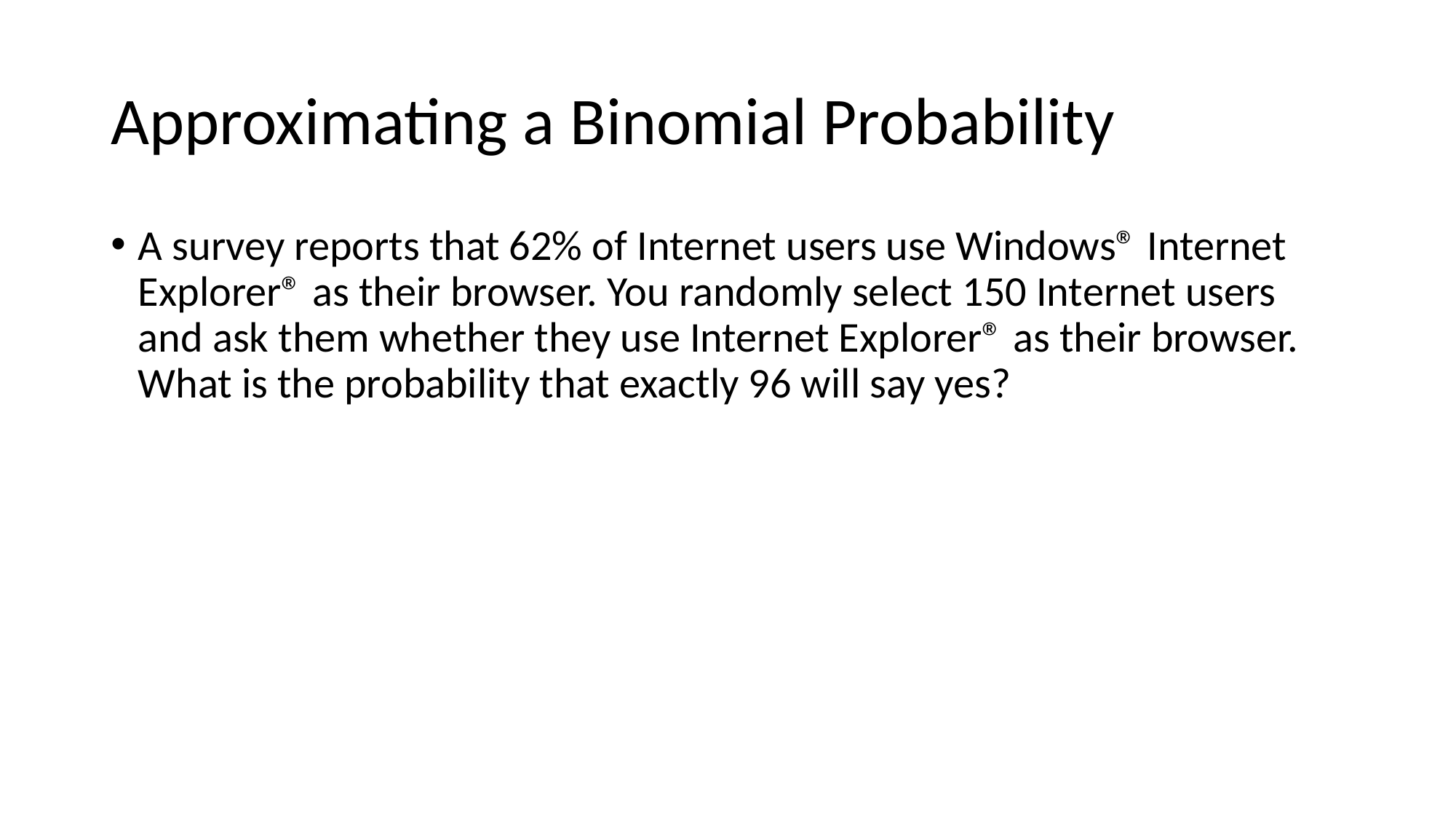

# Approximating a Binomial Probability
A survey reports that 62% of Internet users use Windows® Internet Explorer® as their browser. You randomly select 150 Internet users and ask them whether they use Internet Explorer® as their browser. What is the probability that exactly 96 will say yes?